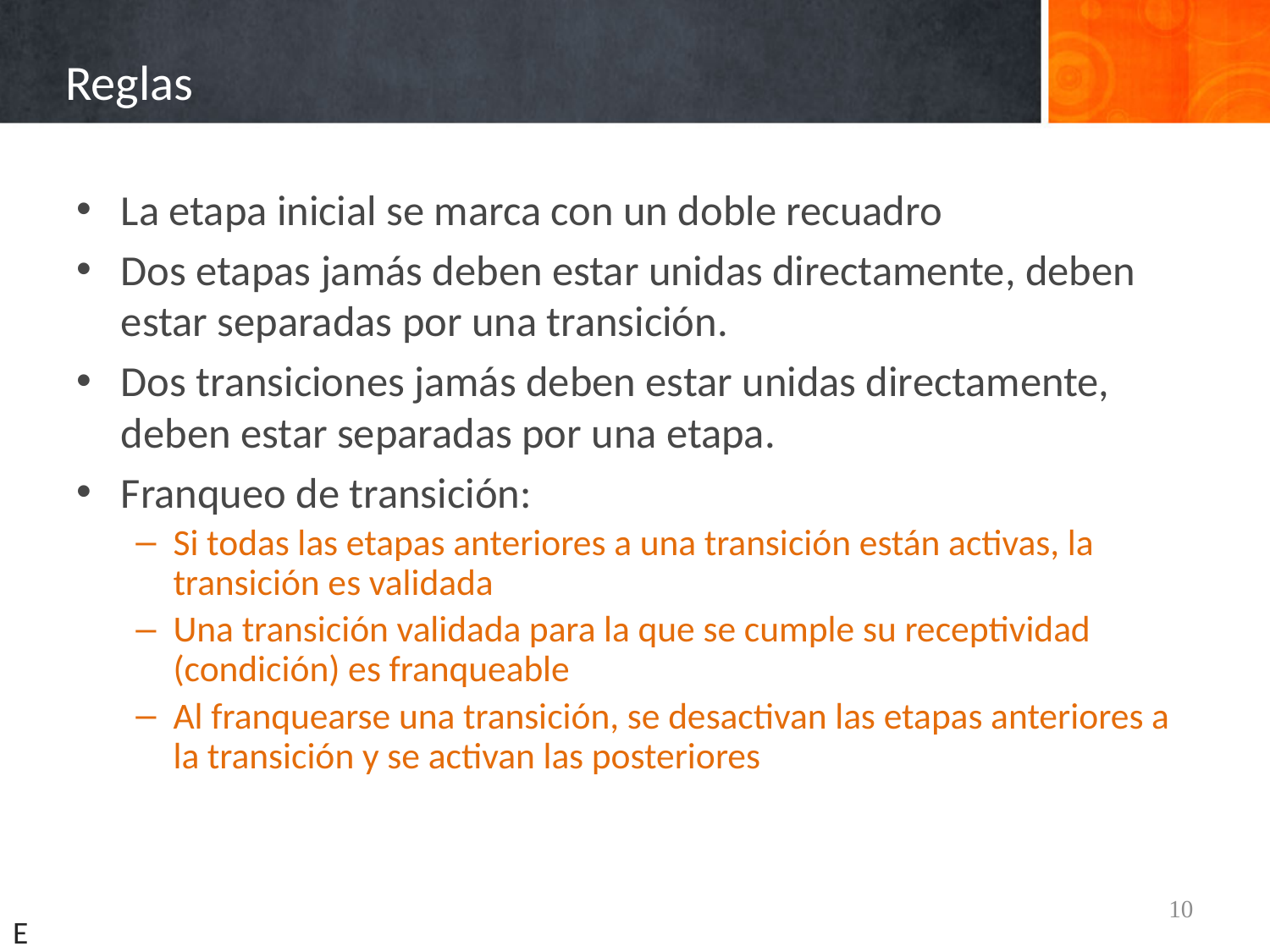

# Reglas
La etapa inicial se marca con un doble recuadro
Dos etapas jamás deben estar unidas directamente, deben estar separadas por una transición.
Dos transiciones jamás deben estar unidas directamente, deben estar separadas por una etapa.
Franqueo de transición:
Si todas las etapas anteriores a una transición están activas, la transición es validada
Una transición validada para la que se cumple su receptividad (condición) es franqueable
Al franquearse una transición, se desactivan las etapas anteriores a la transición y se activan las posteriores
10
E